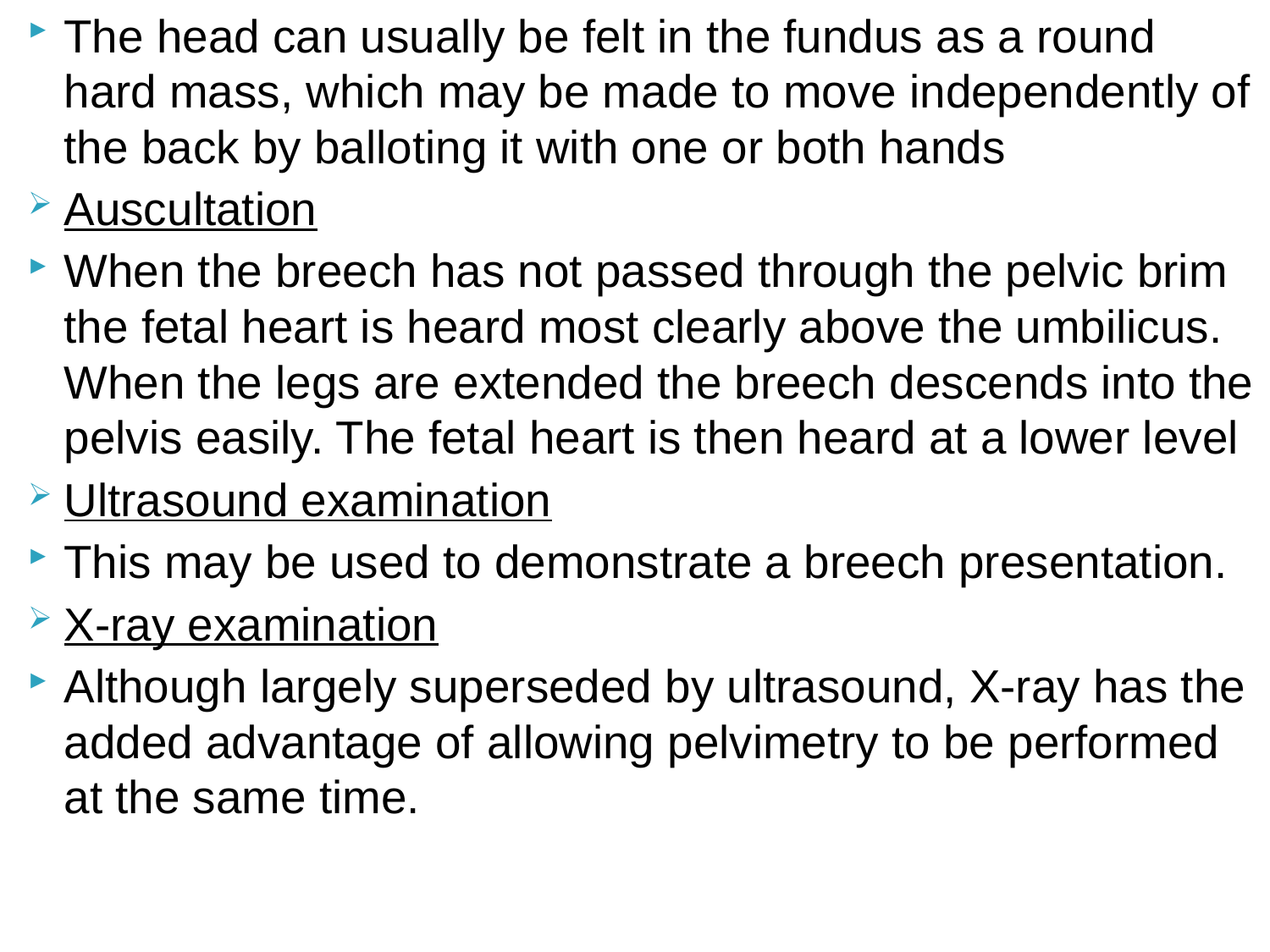

The head can usually be felt in the fundus as a round hard mass, which may be made to move independently of the back by balloting it with one or both hands
Auscultation
When the breech has not passed through the pelvic brim the fetal heart is heard most clearly above the umbilicus. When the legs are extended the breech descends into the pelvis easily. The fetal heart is then heard at a lower level
Ultrasound examination
This may be used to demonstrate a breech presentation.
X-ray examination
Although largely superseded by ultrasound, X-ray has the added advantage of allowing pelvimetry to be performed at the same time.